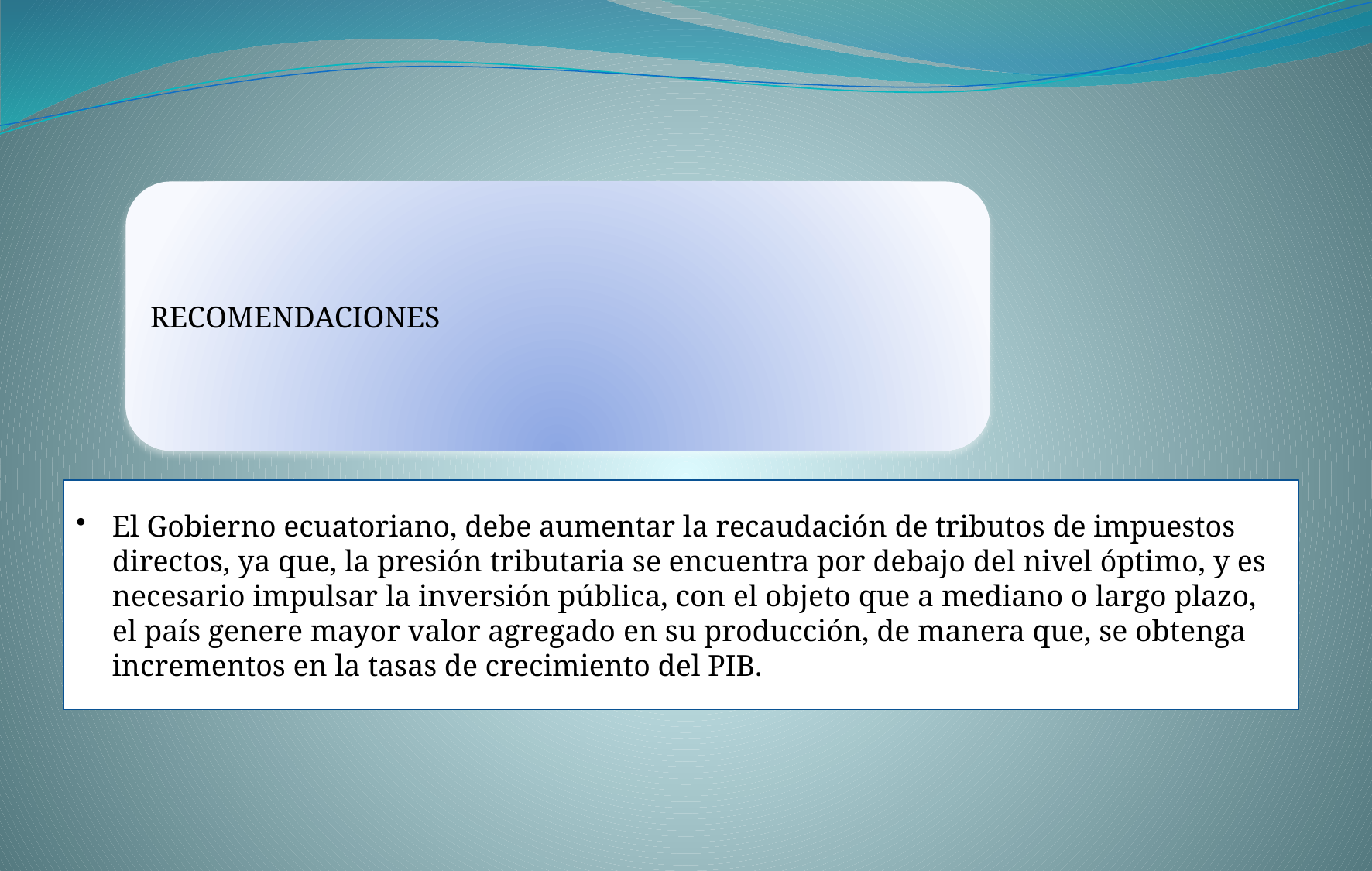

RECOMENDACIONES
El Gobierno ecuatoriano, debe aumentar la recaudación de tributos de impuestos directos, ya que, la presión tributaria se encuentra por debajo del nivel óptimo, y es necesario impulsar la inversión pública, con el objeto que a mediano o largo plazo, el país genere mayor valor agregado en su producción, de manera que, se obtenga incrementos en la tasas de crecimiento del PIB.